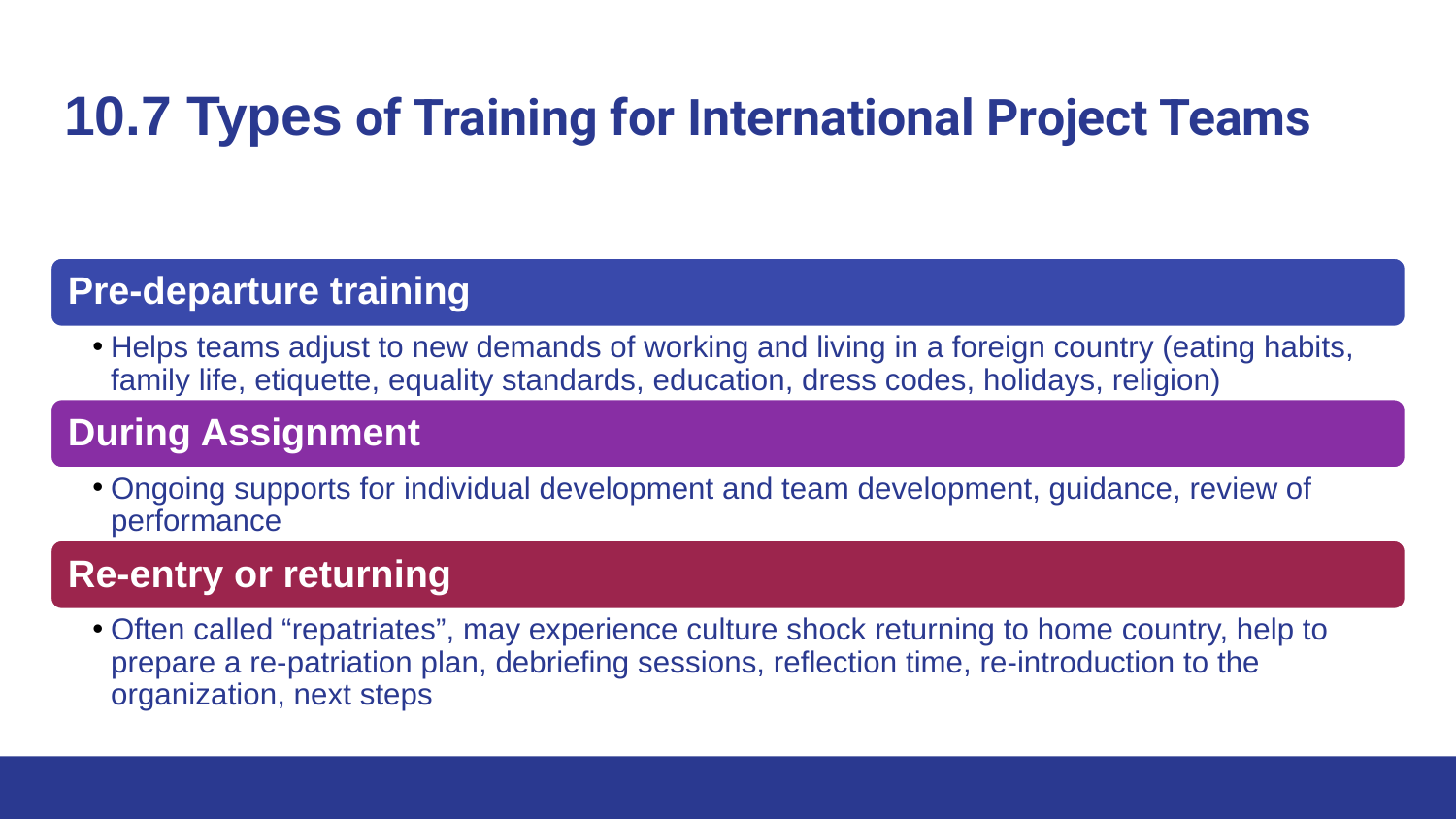

# 10.7 Types of Training for International Project Teams
Pre-departure training
Helps teams adjust to new demands of working and living in a foreign country (eating habits, family life, etiquette, equality standards, education, dress codes, holidays, religion)
During Assignment
Ongoing supports for individual development and team development, guidance, review of performance
Re-entry or returning
Often called “repatriates”, may experience culture shock returning to home country, help to prepare a re-patriation plan, debriefing sessions, reflection time, re-introduction to the organization, next steps